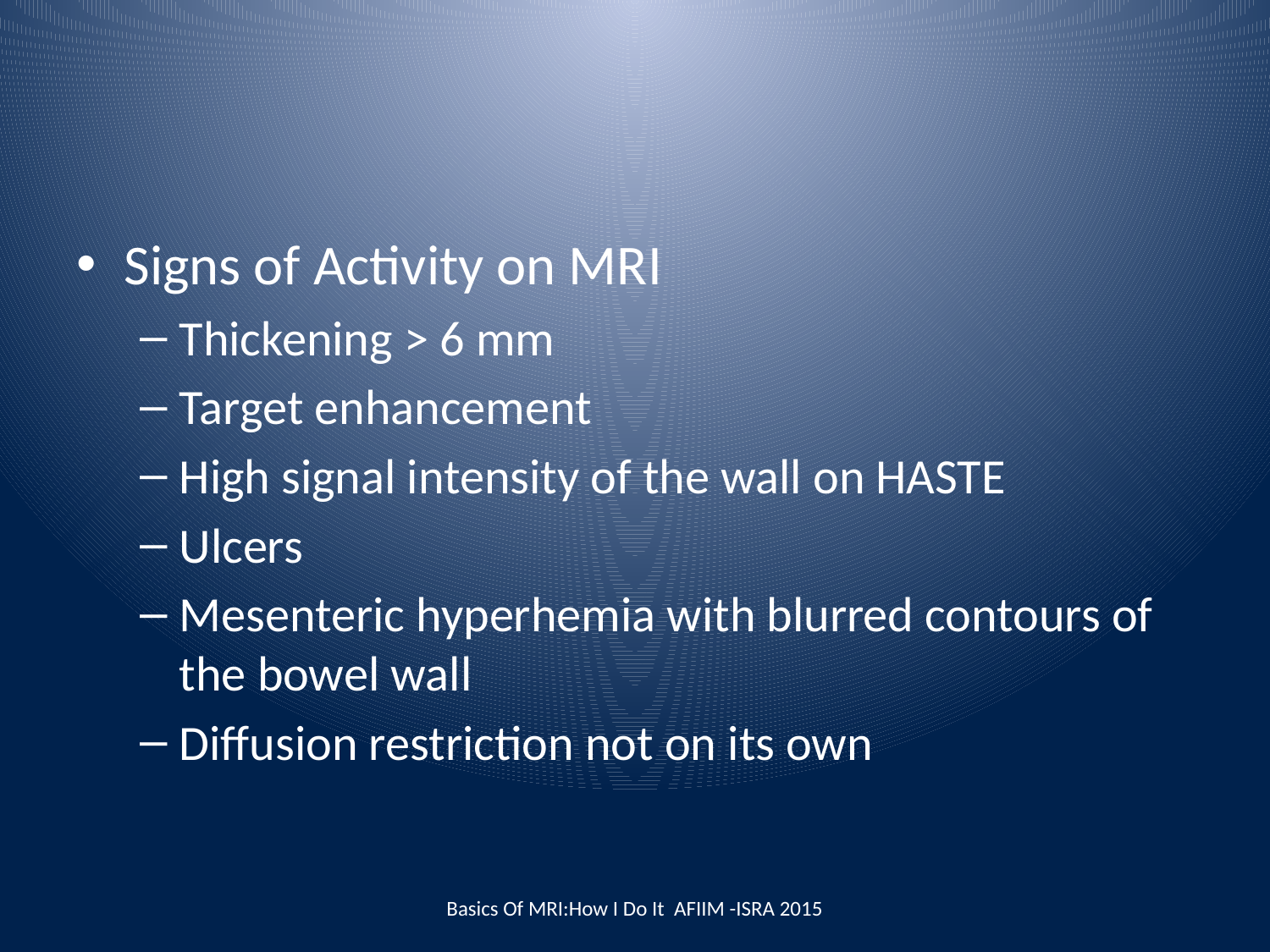

#
Signs of Activity on MRI
Thickening > 6 mm
Target enhancement
High signal intensity of the wall on HASTE
Ulcers
Mesenteric hyperhemia with blurred contours of the bowel wall
Diffusion restriction not on its own

Basics Of MRI:How I Do It  AFIIM -ISRA 2015